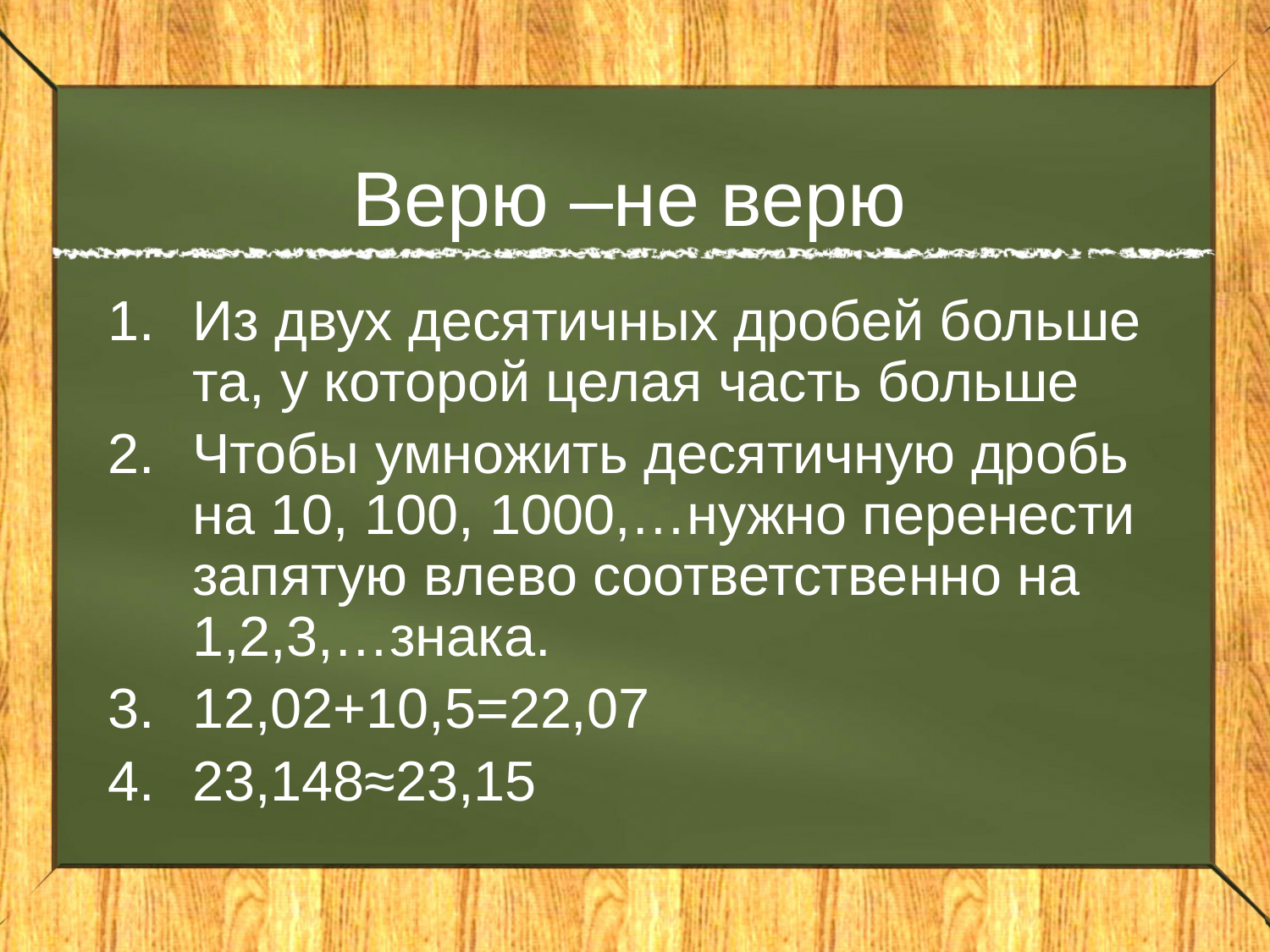

# Верю –не верю
Из двух десятичных дробей больше та, у которой целая часть больше
Чтобы умножить десятичную дробь на 10, 100, 1000,…нужно перенести запятую влево соответственно на 1,2,3,…знака.
12,02+10,5=22,07
23,148≈23,15